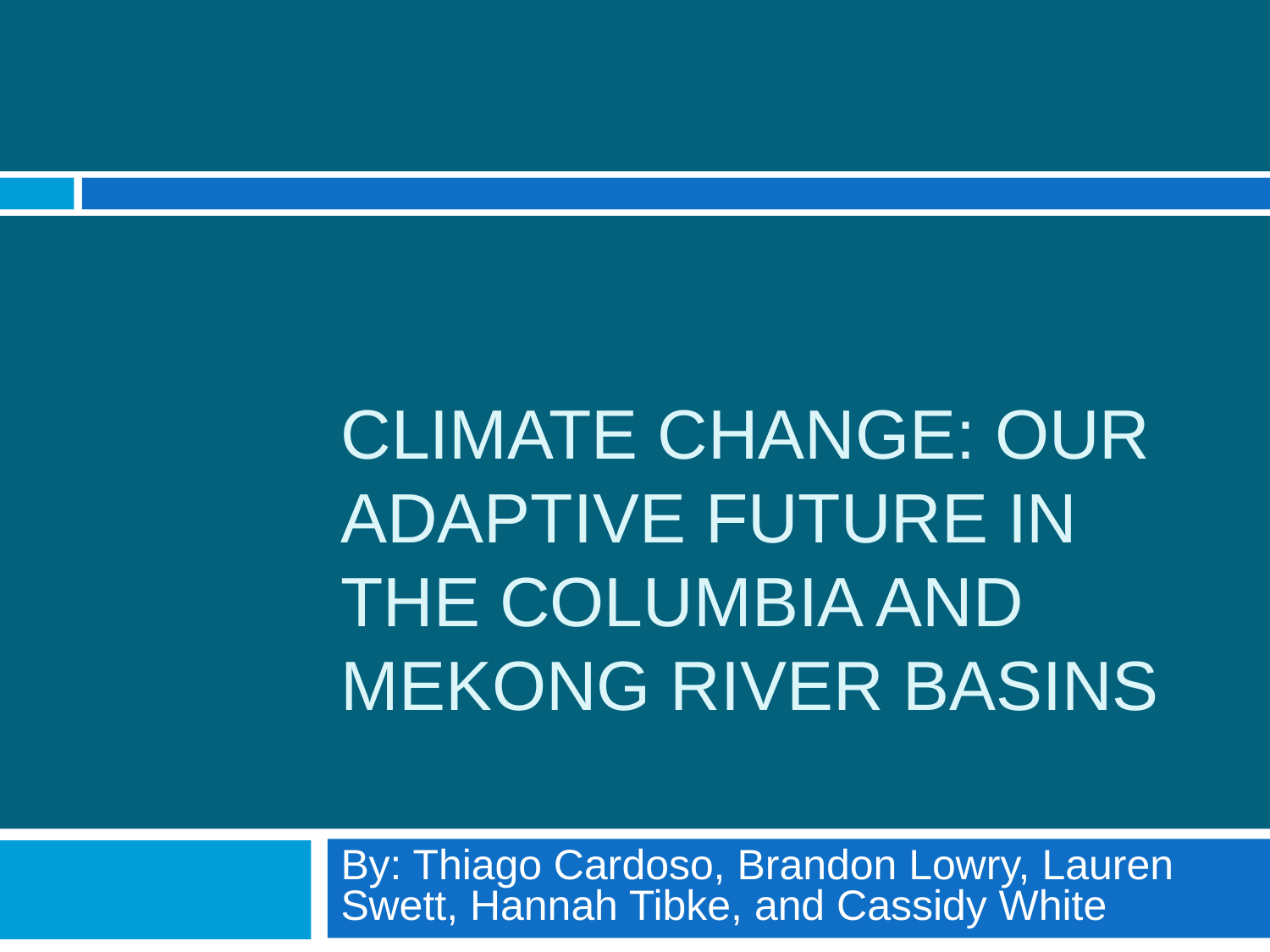

# CLIMATE CHANGE: OUR ADAPTIVE FUTURE IN THE COLUMBIA AND MEKONG RIVER BASINS
By: Thiago Cardoso, Brandon Lowry, Lauren Swett, Hannah Tibke, and Cassidy White